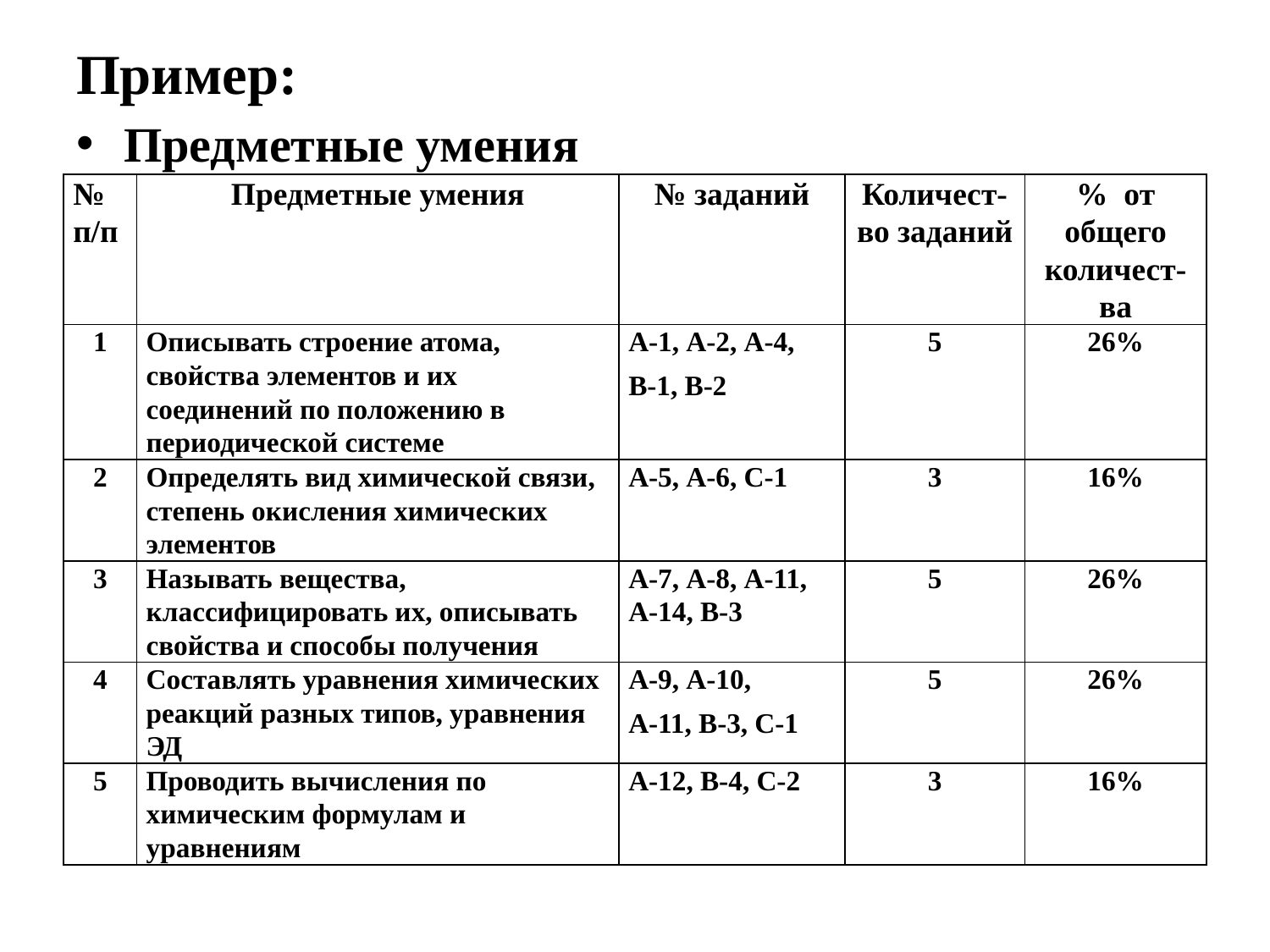

# Пример:
Предметные умения

| № п/п | Предметные умения | № заданий | Количест-во заданий | % от общего количест-ва |
| --- | --- | --- | --- | --- |
| 1 | Описывать строение атома, свойства элементов и их соединений по положению в периодической системе | А-1, А-2, А-4, В-1, В-2 | 5 | 26% |
| 2 | Определять вид химической связи, степень окисления химических элементов | А-5, А-6, С-1 | 3 | 16% |
| 3 | Называть вещества, классифицировать их, описывать свойства и способы получения | А-7, А-8, А-11, А-14, В-3 | 5 | 26% |
| 4 | Составлять уравнения химических реакций разных типов, уравнения ЭД | А-9, А-10, А-11, В-3, С-1 | 5 | 26% |
| 5 | Проводить вычисления по химическим формулам и уравнениям | А-12, В-4, С-2 | 3 | 16% |